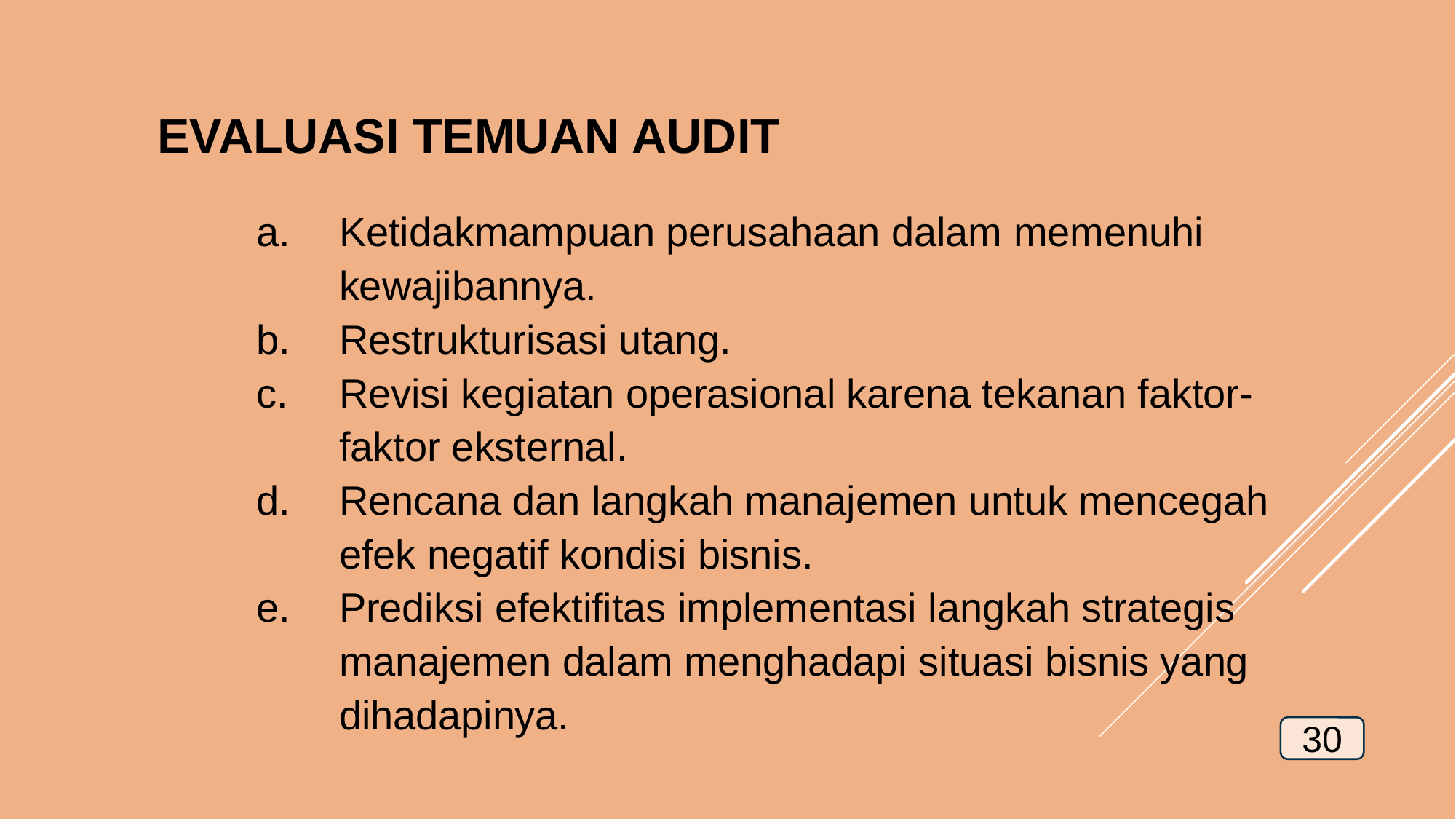

EVALUASI TEMUAN AUDIT
Ketidakmampuan perusahaan dalam memenuhi kewajibannya.
Restrukturisasi utang.
Revisi kegiatan operasional karena tekanan faktor-faktor eksternal.
Rencana dan langkah manajemen untuk mencegah efek negatif kondisi bisnis.
Prediksi efektifitas implementasi langkah strategis manajemen dalam menghadapi situasi bisnis yang dihadapinya.